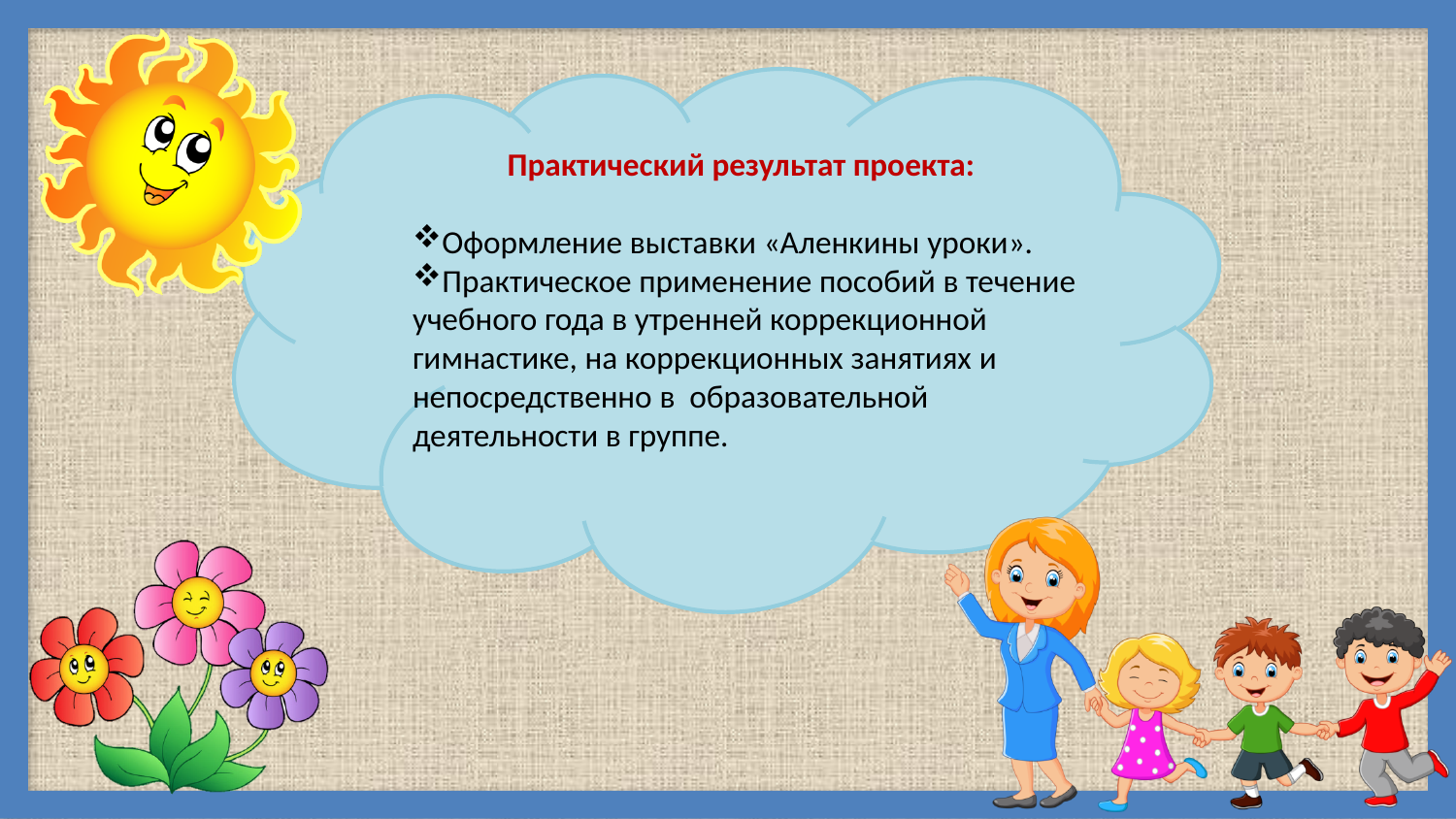

#
Практический результат проекта:

Оформление выставки «Аленкины уроки».
Практическое применение пособий в течение учебного года в утренней коррекционной гимнастике, на коррекционных занятиях и непосредственно в  образовательной деятельности в группе.